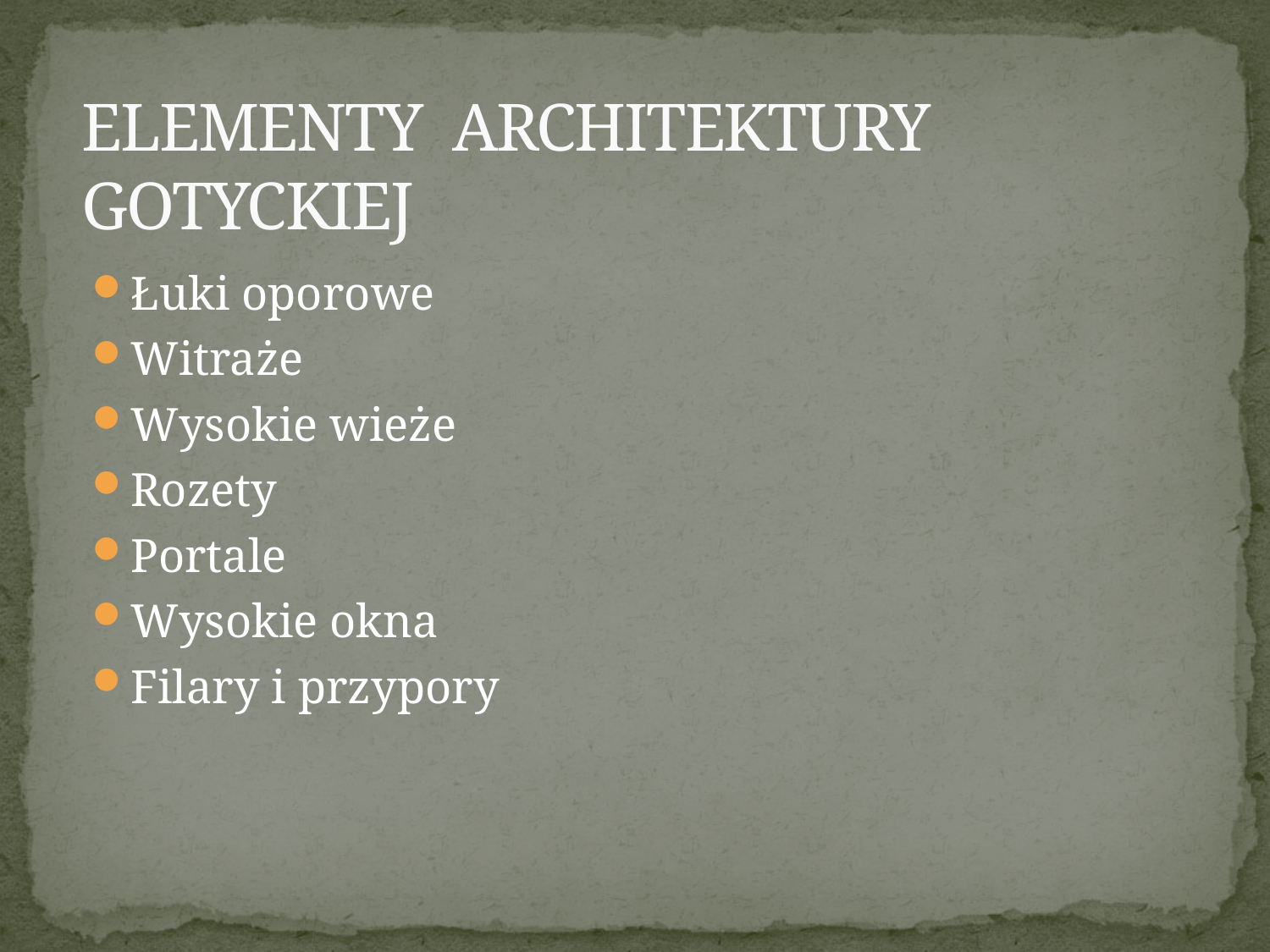

# ELEMENTY  ARCHITEKTURY GOTYCKIEJ
Łuki oporowe
Witraże
Wysokie wieże
Rozety
Portale
Wysokie okna
Filary i przypory